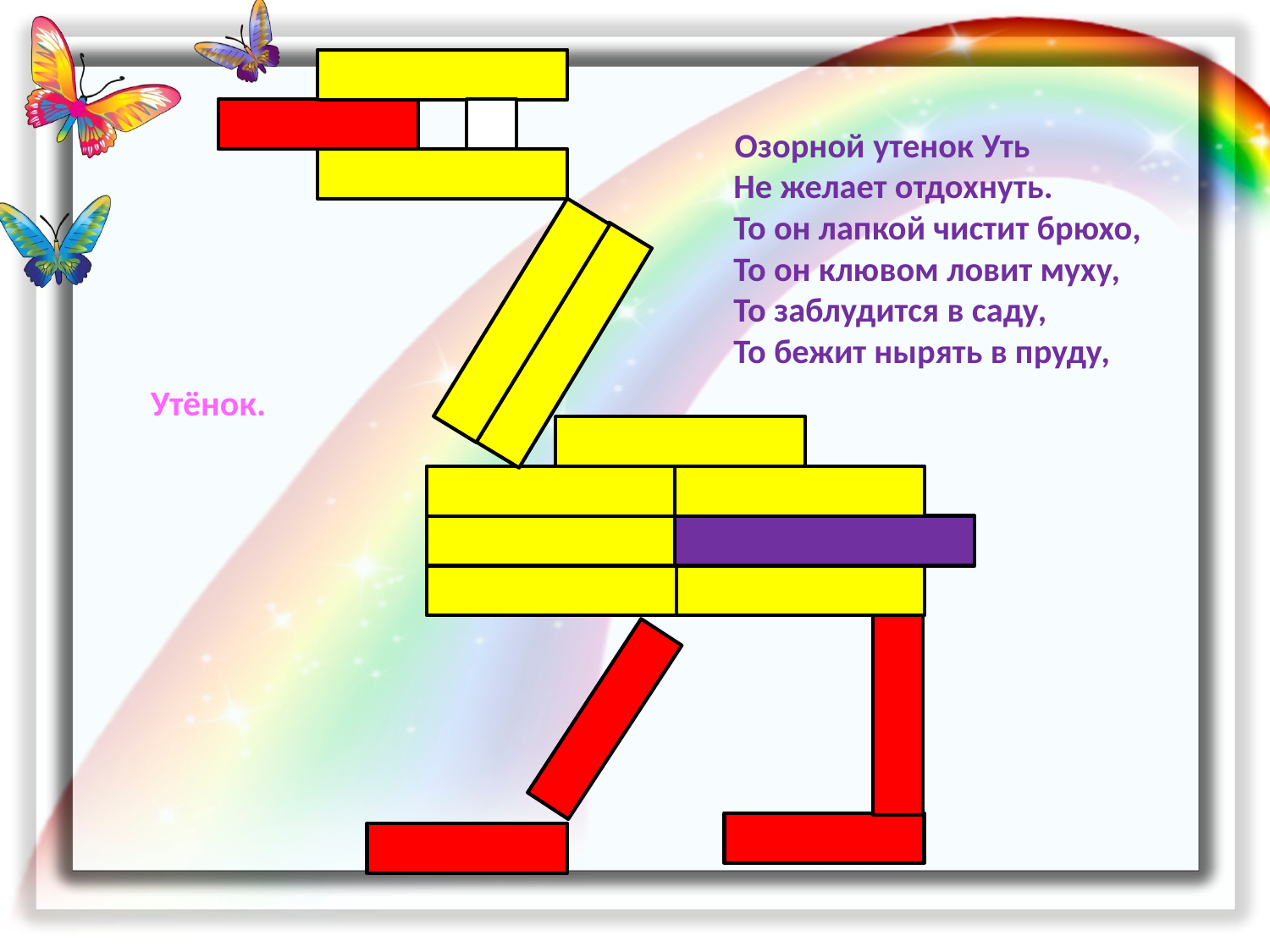

Озорной утенок Уть
Не желает отдохнуть.
То он лапкой чистит брюхо,
То он клювом ловит муху,
То заблудится в саду,
То бежит нырять в пруду,

# Утёнок.